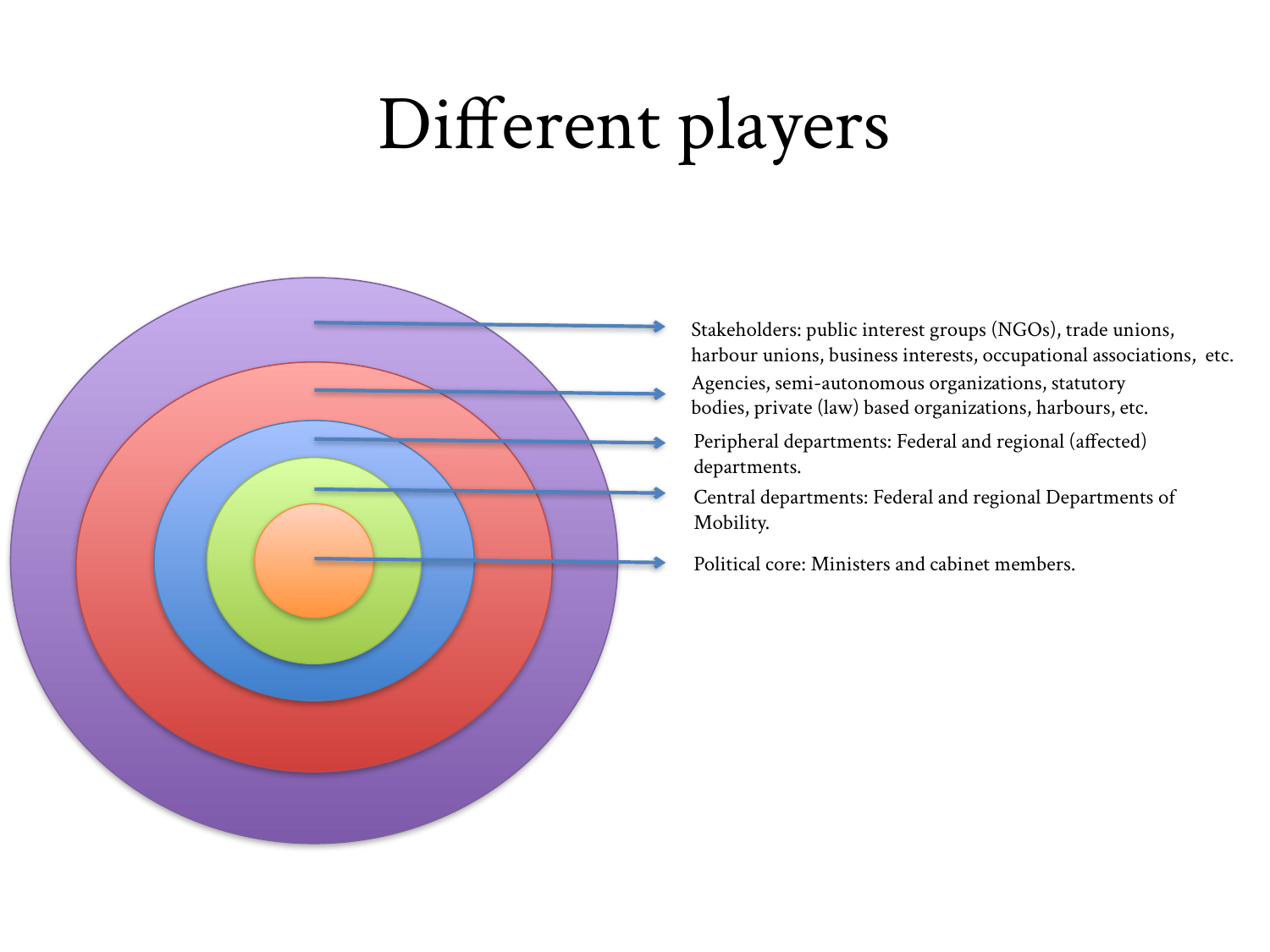

# Different players

Stakeholders: public interest groups (NGOs), trade unions, harbour unions, business interests, occupational associations,  etc.

Agencies, semi-autonomous organizations, statutory bodies, private (law) based organizations, harbours, etc.

Peripheral departments: Federal and regional (affected) departments.

Central departments: Federal and regional Departments of Mobility.

Political core: Ministers and cabinet members.